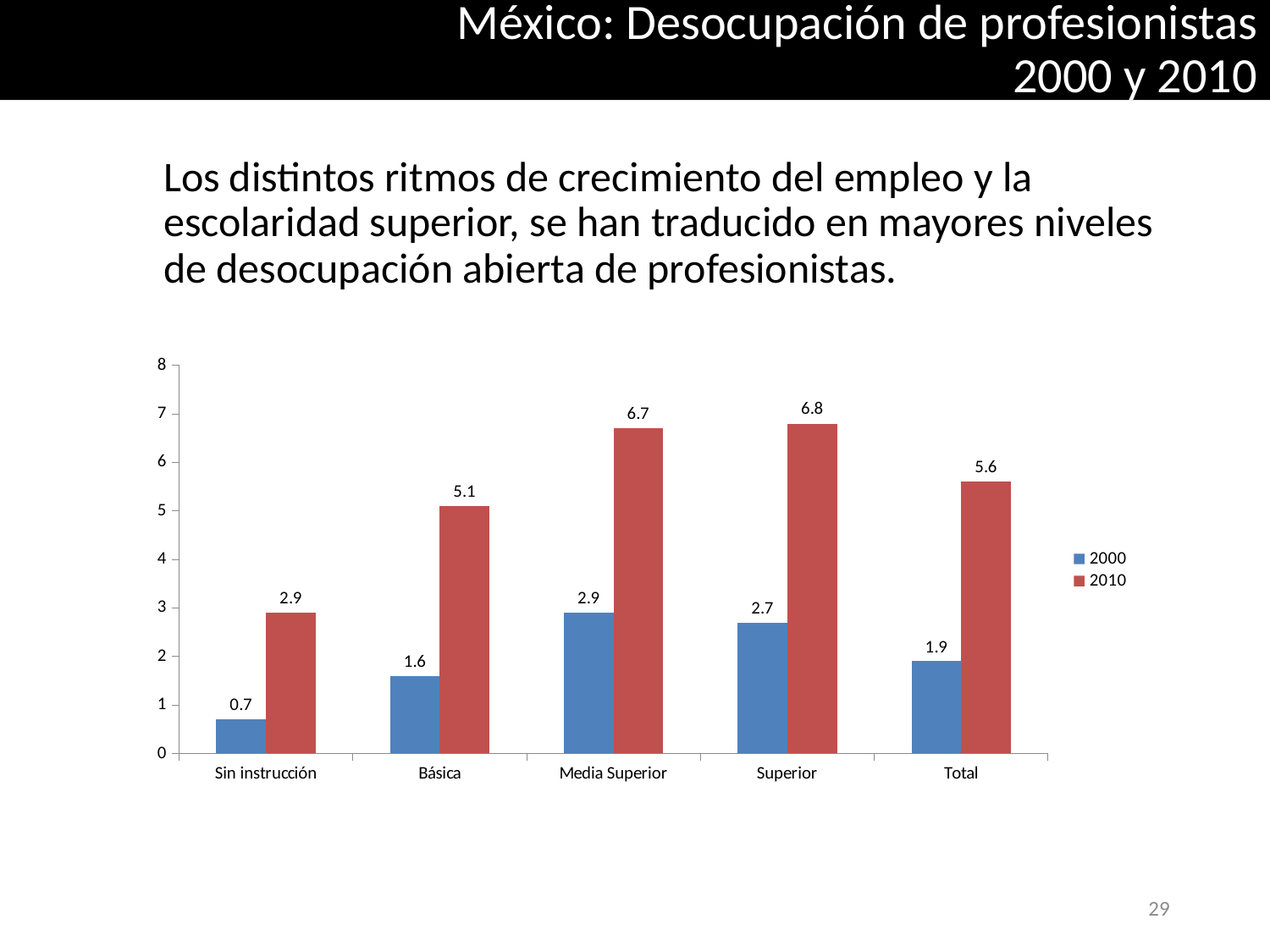

# México: Desocupación de profesionistas 2000 y 2010
Los distintos ritmos de crecimiento del empleo y la escolaridad superior, se han traducido en mayores niveles de desocupación abierta de profesionistas.

### Chart

| Category | 2000 | 2010 |
|---|---|---|
| Sin instrucción | 0.7 | 2.9 |
| Básica | 1.6 | 5.1 |
| Media Superior | 2.9 | 6.7 |
| Superior | 2.7 | 6.8 |
| Total | 1.9 | 5.6 |
29